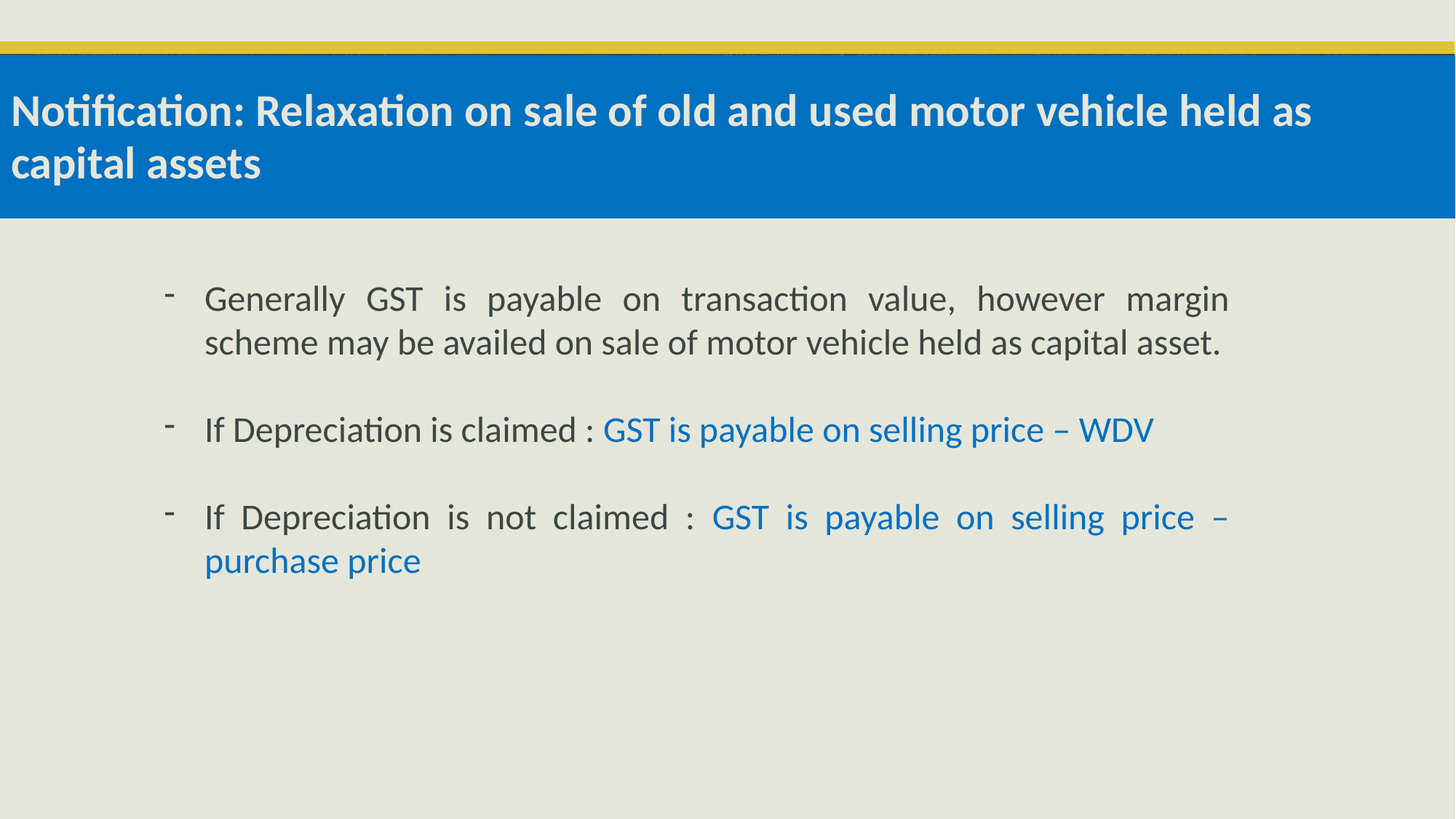

# Notification: Relaxation on sale of old and used motor vehicle held as capital assets
Generally GST is payable on transaction value, however margin scheme may be availed on sale of motor vehicle held as capital asset.

If Depreciation is claimed : GST is payable on selling price – WDV

If Depreciation is not claimed : GST is payable on selling price – purchase price